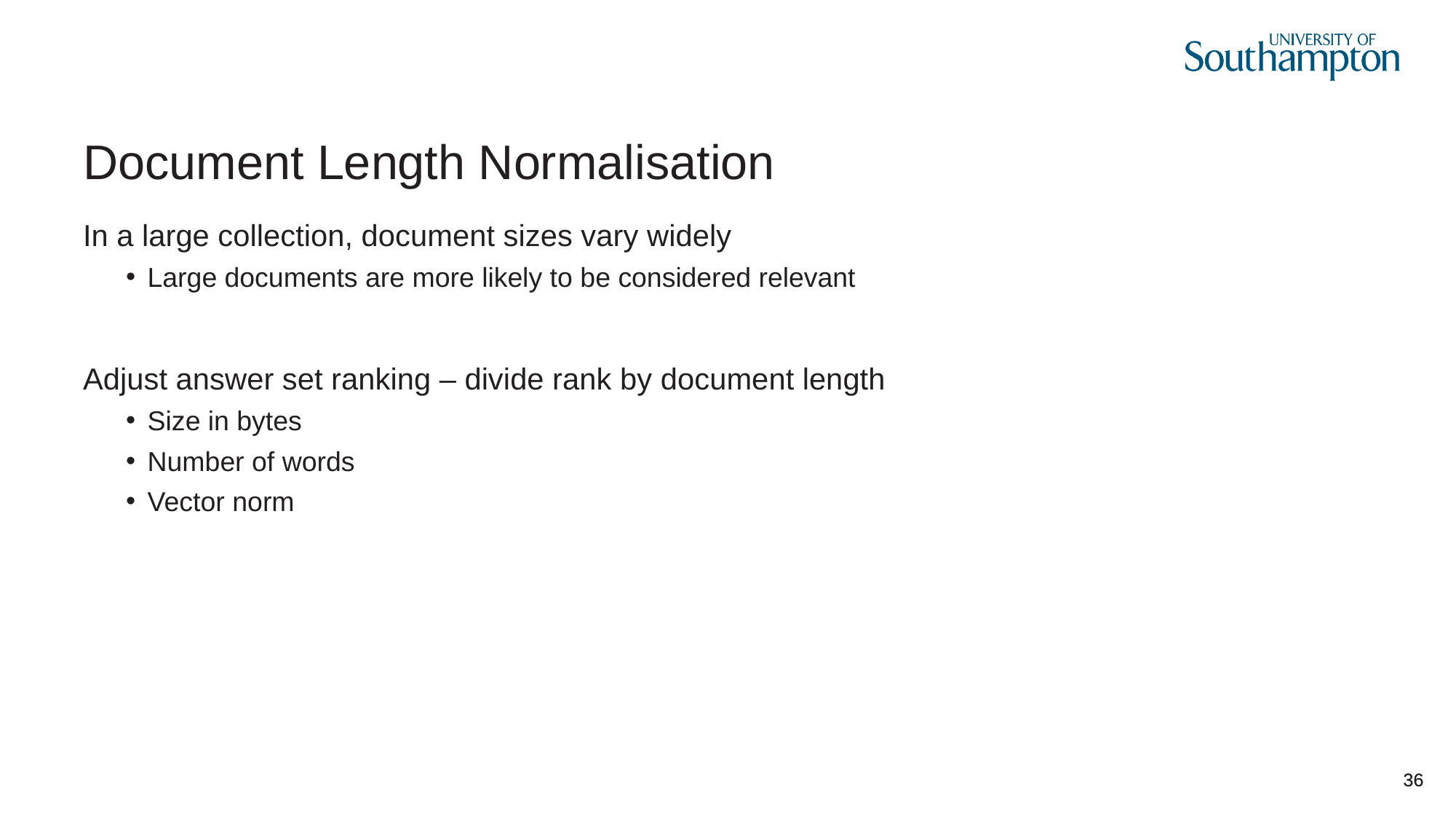

# Document Length Normalisation
In a large collection, document sizes vary widely
Large documents are more likely to be considered relevant

Adjust answer set ranking – divide rank by document length
Size in bytes
Number of words
Vector norm

36